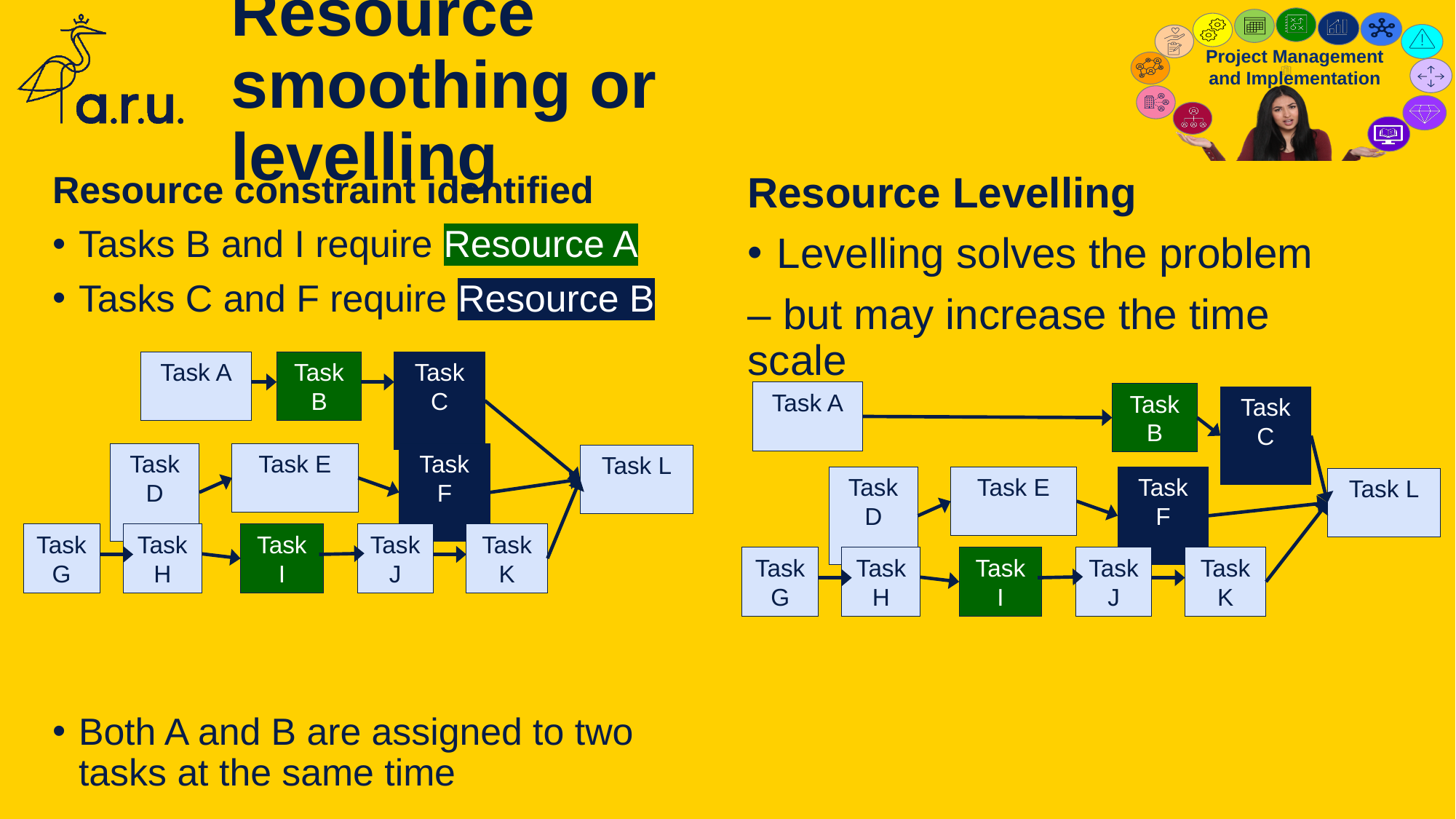

# Resource smoothing or levelling
Resource constraint identified
Tasks B and I require Resource A
Tasks C and F require Resource B

Both A and B are assigned to two tasks at the same time

Resource Levelling
Levelling solves the problem
– but may increase the time scale

Task A

Task B
Task C

Task D

Task E

Task F

Task L

Task G
Task H
Task
I
Task J
Task K
Task A

Task B
Task C

Task D

Task E

Task F

Task L

Task G
Task H
Task
I
Task J
Task K